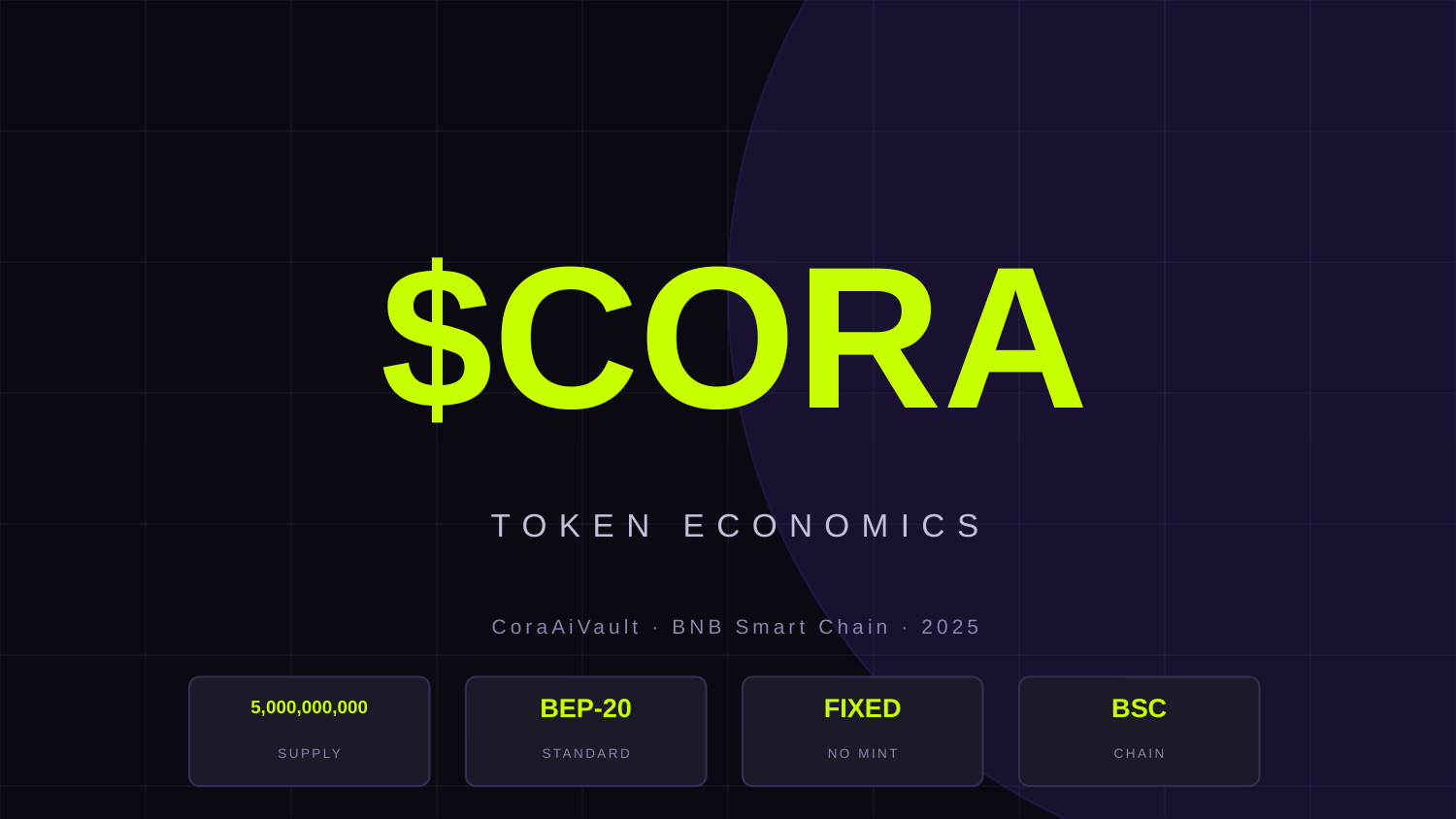

$CORA

TOKEN ECONOMICS

CoraAiVault · BNB Smart Chain · 2025

5,000,000,000
BEP-20
FIXED
BSC
SUPPLY
STANDARD
NO MINT
CHAIN